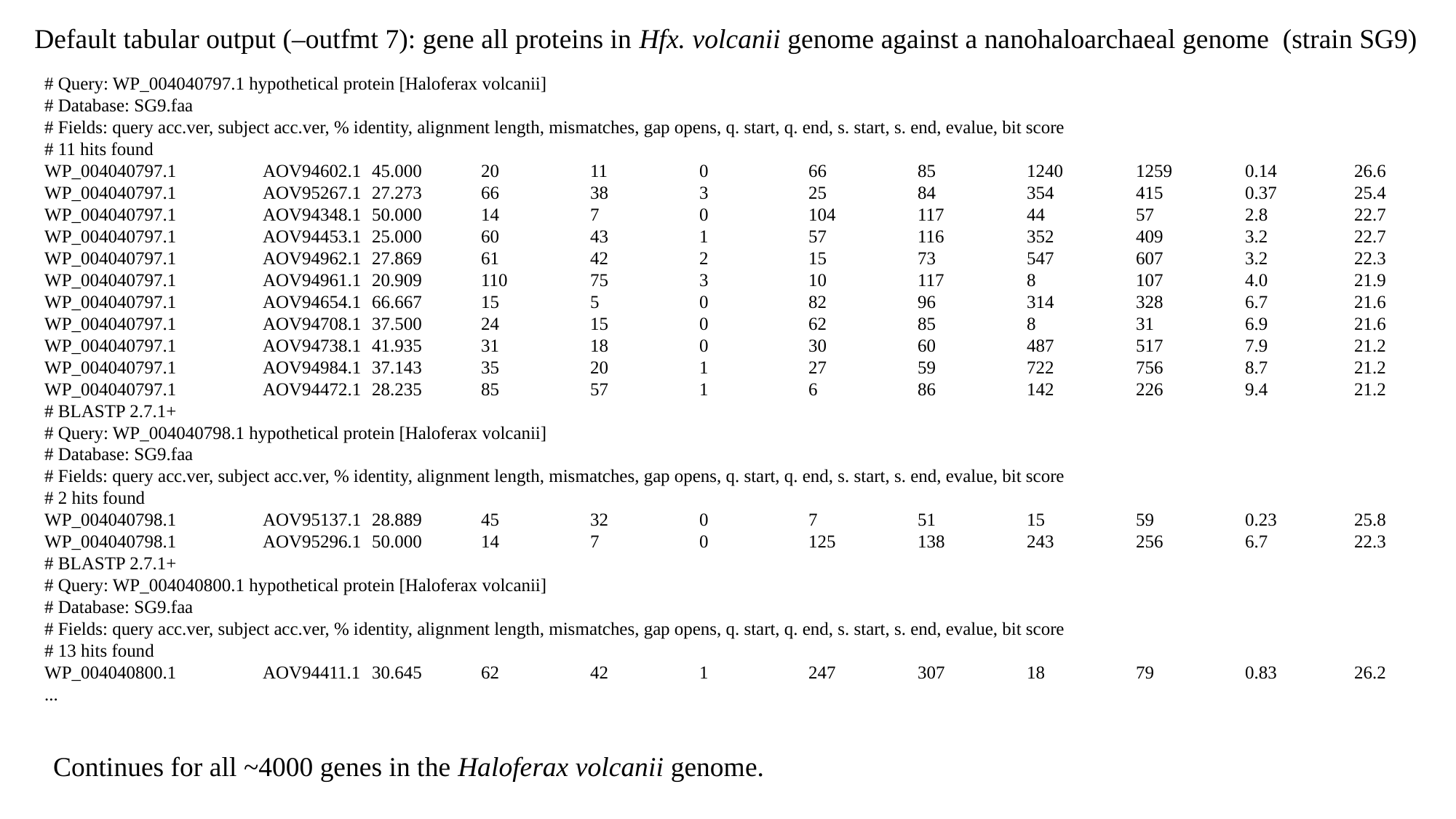

Default tabular output (–outfmt 7): gene all proteins in Hfx. volcanii genome against a nanohaloarchaeal genome  (strain SG9)

# Query: WP_004040797.1 hypothetical protein [Haloferax volcanii]
# Database: SG9.faa
# Fields: query acc.ver, subject acc.ver, % identity, alignment length, mismatches, gap opens, q. start, q. end, s. start, s. end, evalue, bit score
# 11 hits found
WP_004040797.1	AOV94602.1	45.000	20	11	0	66	85	1240	1259	0.14	26.6
WP_004040797.1	AOV95267.1	27.273	66	38	3	25	84	354	415	0.37	25.4
WP_004040797.1	AOV94348.1	50.000	14	7	0	104	117	44	57	2.8	22.7
WP_004040797.1	AOV94453.1	25.000	60	43	1	57	116	352	409	3.2	22.7
WP_004040797.1	AOV94962.1	27.869	61	42	2	15	73	547	607	3.2	22.3
WP_004040797.1	AOV94961.1	20.909	110	75	3	10	117	8	107	4.0	21.9
WP_004040797.1	AOV94654.1	66.667	15	5	0	82	96	314	328	6.7	21.6
WP_004040797.1	AOV94708.1	37.500	24	15	0	62	85	8	31	6.9	21.6
WP_004040797.1	AOV94738.1	41.935	31	18	0	30	60	487	517	7.9	21.2
WP_004040797.1	AOV94984.1	37.143	35	20	1	27	59	722	756	8.7	21.2
WP_004040797.1	AOV94472.1	28.235	85	57	1	6	86	142	226	9.4	21.2
# BLASTP 2.7.1+
# Query: WP_004040798.1 hypothetical protein [Haloferax volcanii]
# Database: SG9.faa
# Fields: query acc.ver, subject acc.ver, % identity, alignment length, mismatches, gap opens, q. start, q. end, s. start, s. end, evalue, bit score
# 2 hits found
WP_004040798.1	AOV95137.1	28.889	45	32	0	7	51	15	59	0.23	25.8
WP_004040798.1	AOV95296.1	50.000	14	7	0	125	138	243	256	6.7	22.3
# BLASTP 2.7.1+
# Query: WP_004040800.1 hypothetical protein [Haloferax volcanii]
# Database: SG9.faa
# Fields: query acc.ver, subject acc.ver, % identity, alignment length, mismatches, gap opens, q. start, q. end, s. start, s. end, evalue, bit score
# 13 hits found
WP_004040800.1	AOV94411.1	30.645	62	42	1	247	307	18	79	0.83	26.2
...
Continues for all ~4000 genes in the Haloferax volcanii genome.